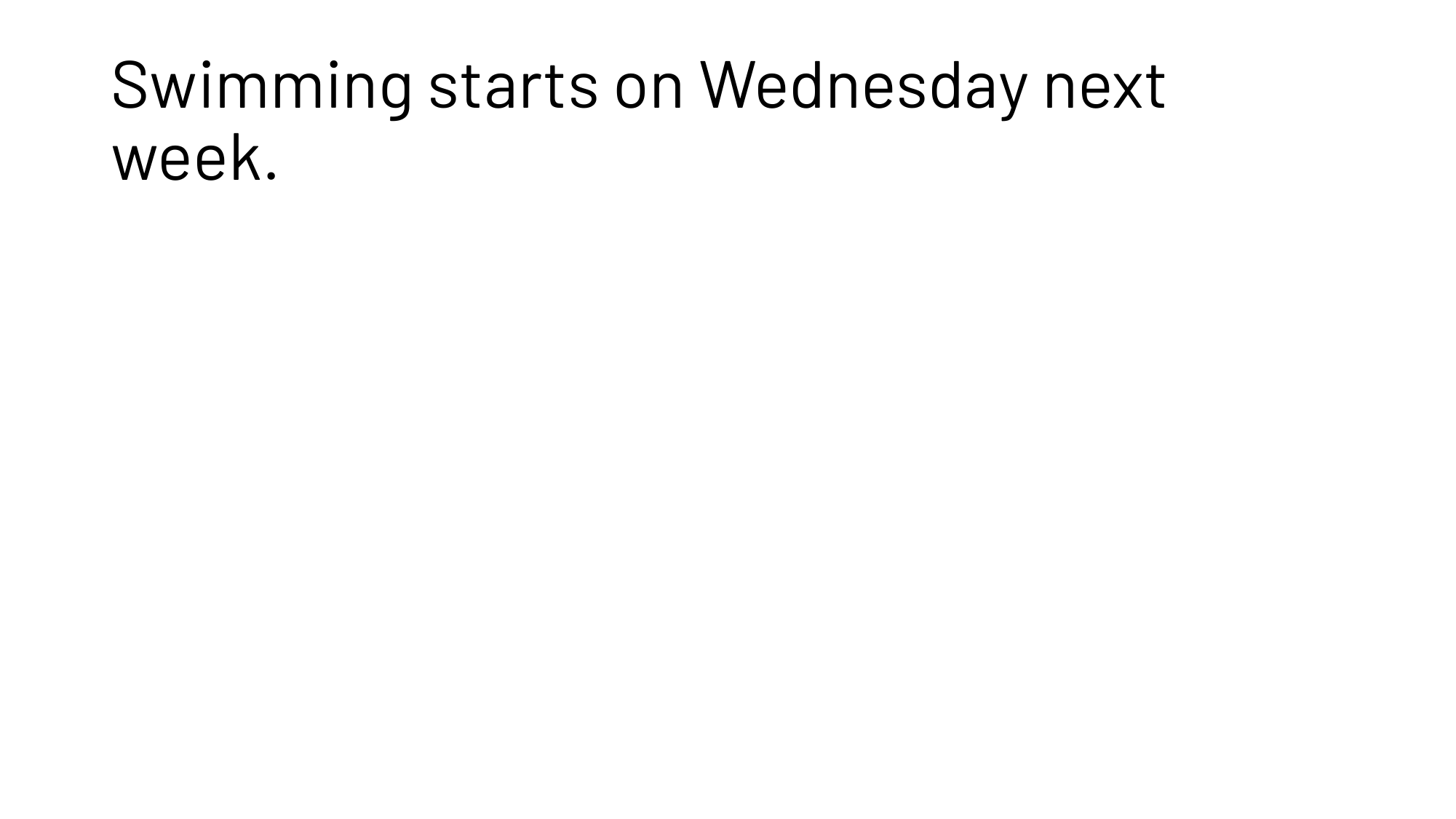

# Swimming starts on Wednesday next week.